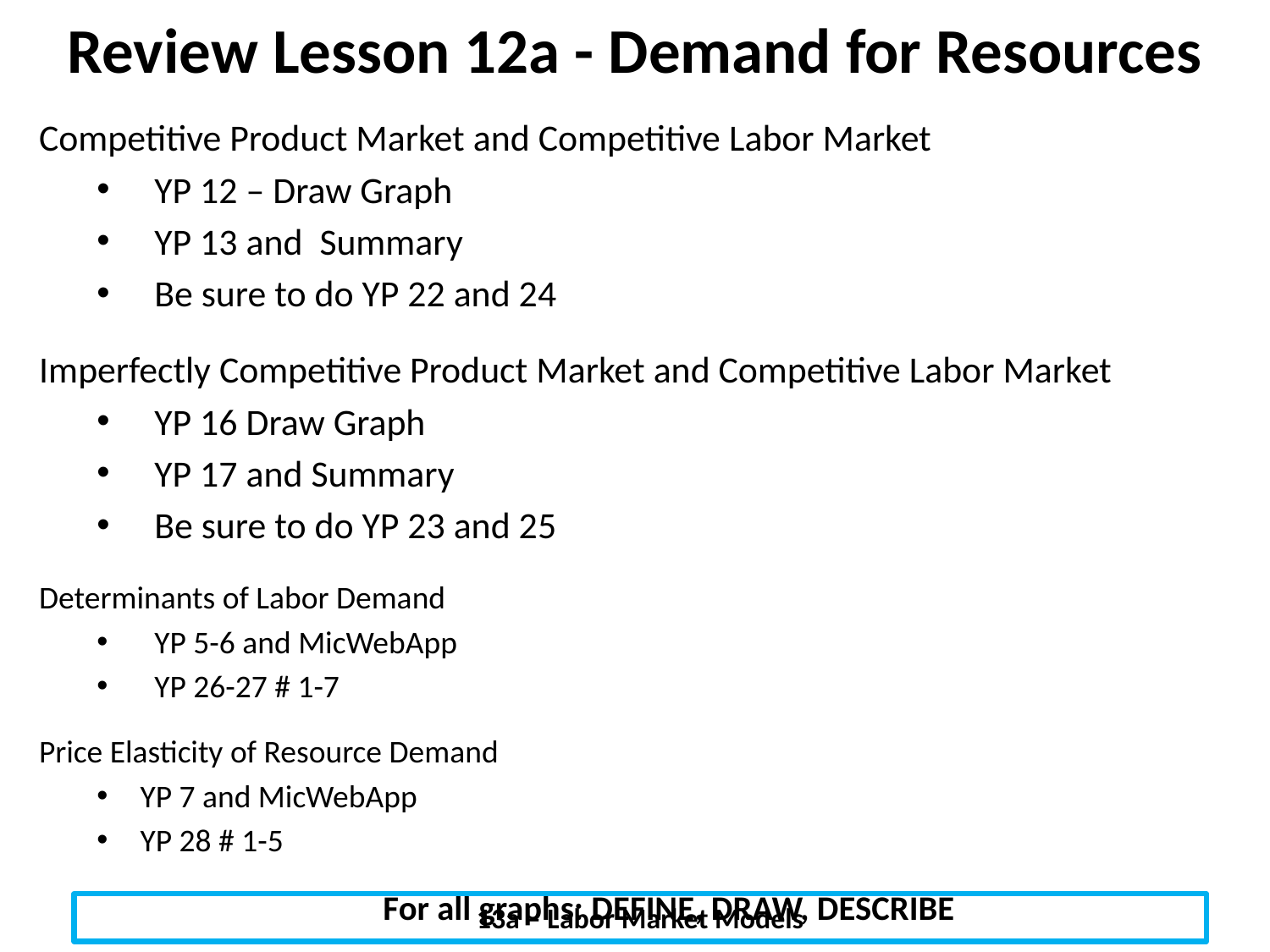

# Review Lesson 12a - Demand for Resources
Competitive Product Market and Competitive Labor Market
YP 12 – Draw Graph
YP 13 and  Summary
Be sure to do YP 22 and 24

Imperfectly Competitive Product Market and Competitive Labor Market
YP 16 Draw Graph
YP 17 and Summary
Be sure to do YP 23 and 25

Determinants of Labor Demand
YP 5-6 and MicWebApp
YP 26-27 # 1-7

Price Elasticity of Resource Demand
YP 7 and MicWebApp
YP 28 # 1-5

For all graphs: DEFINE, DRAW, DESCRIBE
13a – Labor Market Models